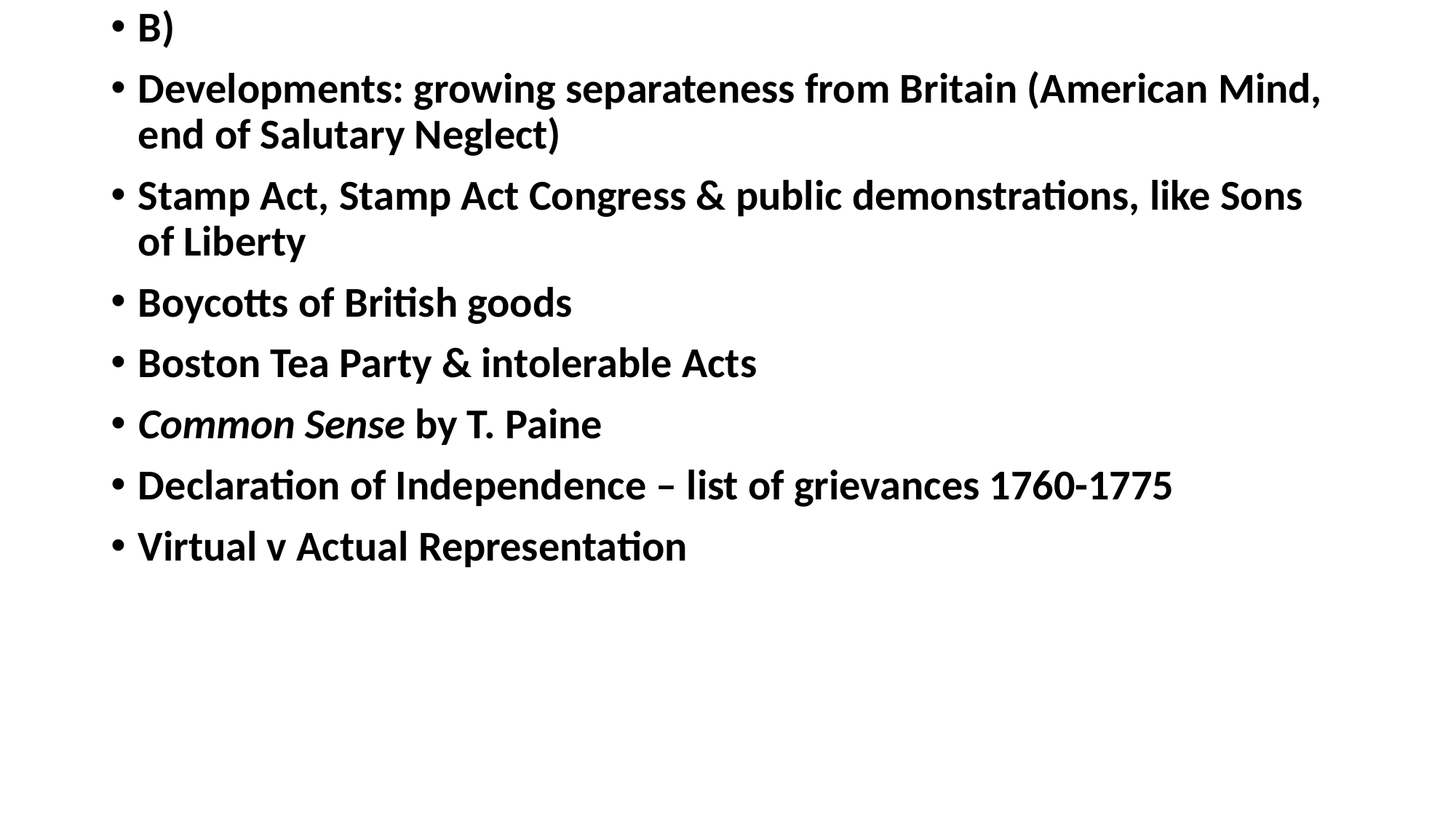

B)
Developments: growing separateness from Britain (American Mind, end of Salutary Neglect)
Stamp Act, Stamp Act Congress & public demonstrations, like Sons of Liberty
Boycotts of British goods
Boston Tea Party & intolerable Acts
Common Sense by T. Paine
Declaration of Independence – list of grievances 1760-1775
Virtual v Actual Representation